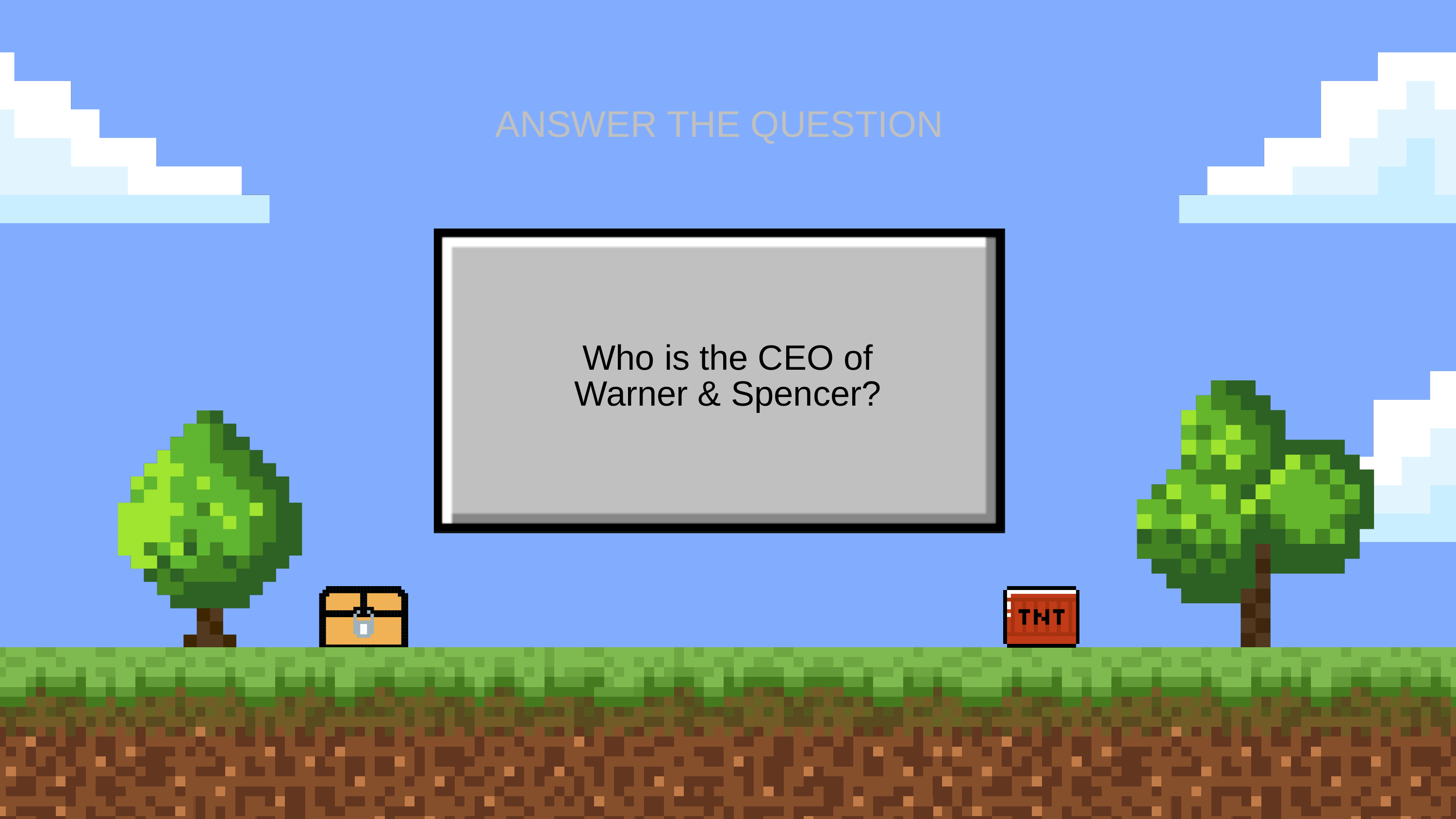

ANSWER THE QUESTION

Who is the CEO of Warner & Spencer?